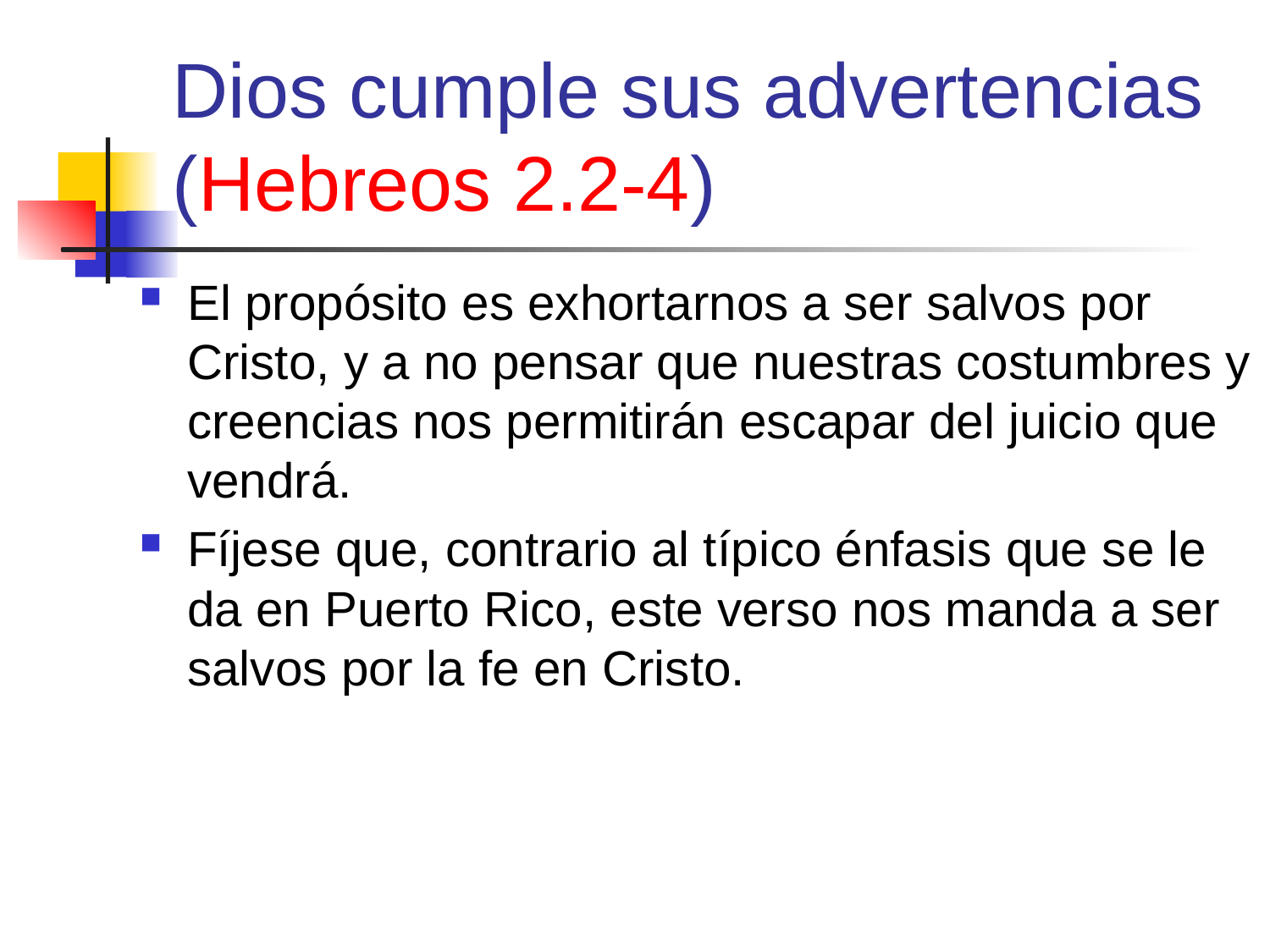

# Dios cumple sus advertencias (Hebreos 2.2-4)
El propósito es exhortarnos a ser salvos por Cristo, y a no pensar que nuestras costumbres y creencias nos permitirán escapar del juicio que vendrá.
Fíjese que, contrario al típico énfasis que se le da en Puerto Rico, este verso nos manda a ser salvos por la fe en Cristo.